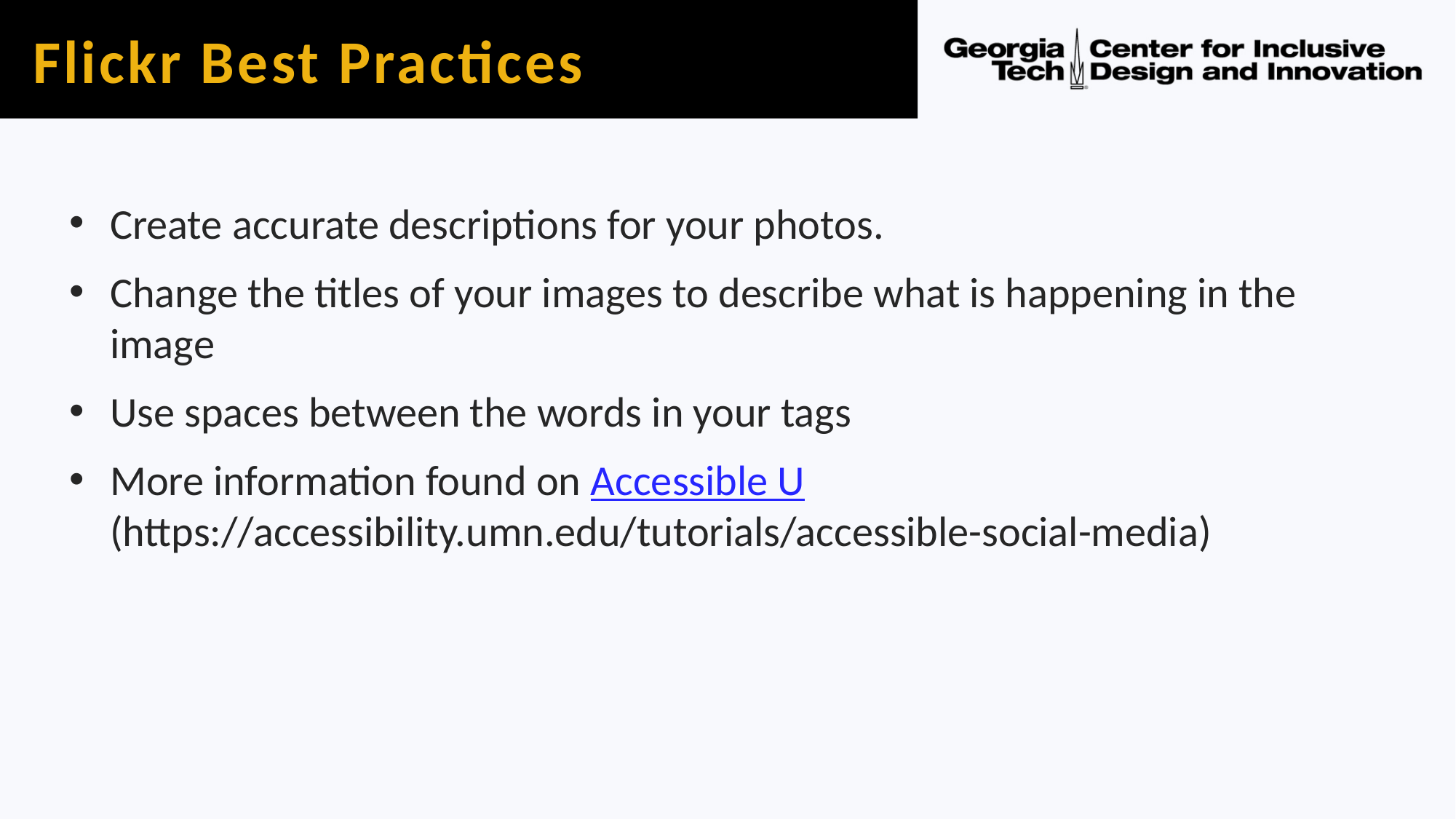

# Flickr Best Practices
Create accurate descriptions for your photos.
Change the titles of your images to describe what is happening in the image
Use spaces between the words in your tags
More information found on Accessible U (https://accessibility.umn.edu/tutorials/accessible-social-media)